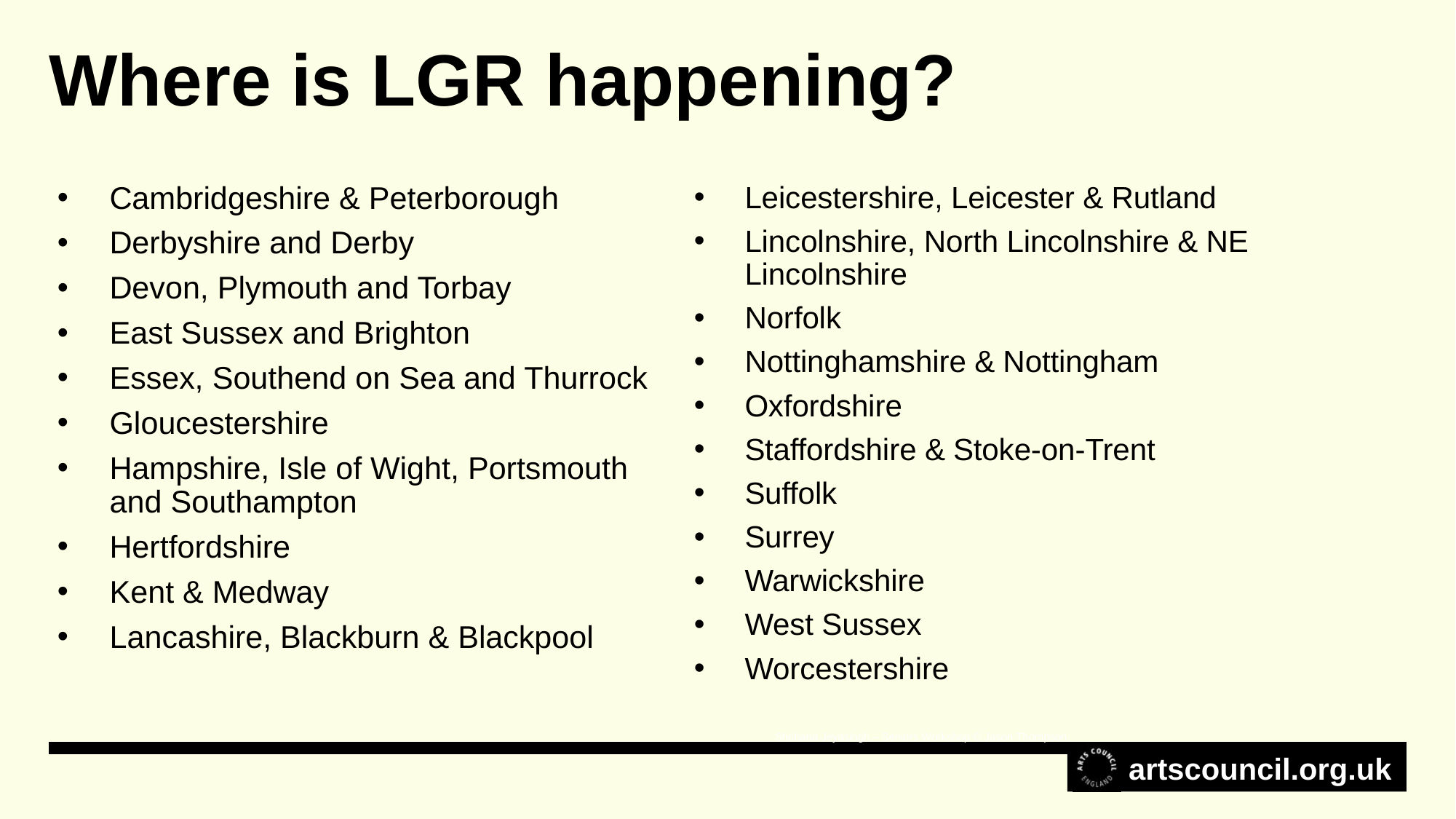

Where is LGR happening?
Cambridgeshire & Peterborough
Derbyshire and Derby
Devon, Plymouth and Torbay
East Sussex and Brighton
Essex, Southend on Sea and Thurrock
Gloucestershire
Hampshire, Isle of Wight, Portsmouth and Southampton
Hertfordshire
Kent & Medway
Lancashire, Blackburn & Blackpool

Leicestershire, Leicester & Rutland
Lincolnshire, North Lincolnshire & NE Lincolnshire
Norfolk
Nottinghamshire & Nottingham
Oxfordshire
Staffordshire & Stoke-on-Trent
Suffolk
Surrey
Warwickshire
West Sussex
Worcestershire

Shobana Jeyasingh – Seniors Workshop © Jason Thompson